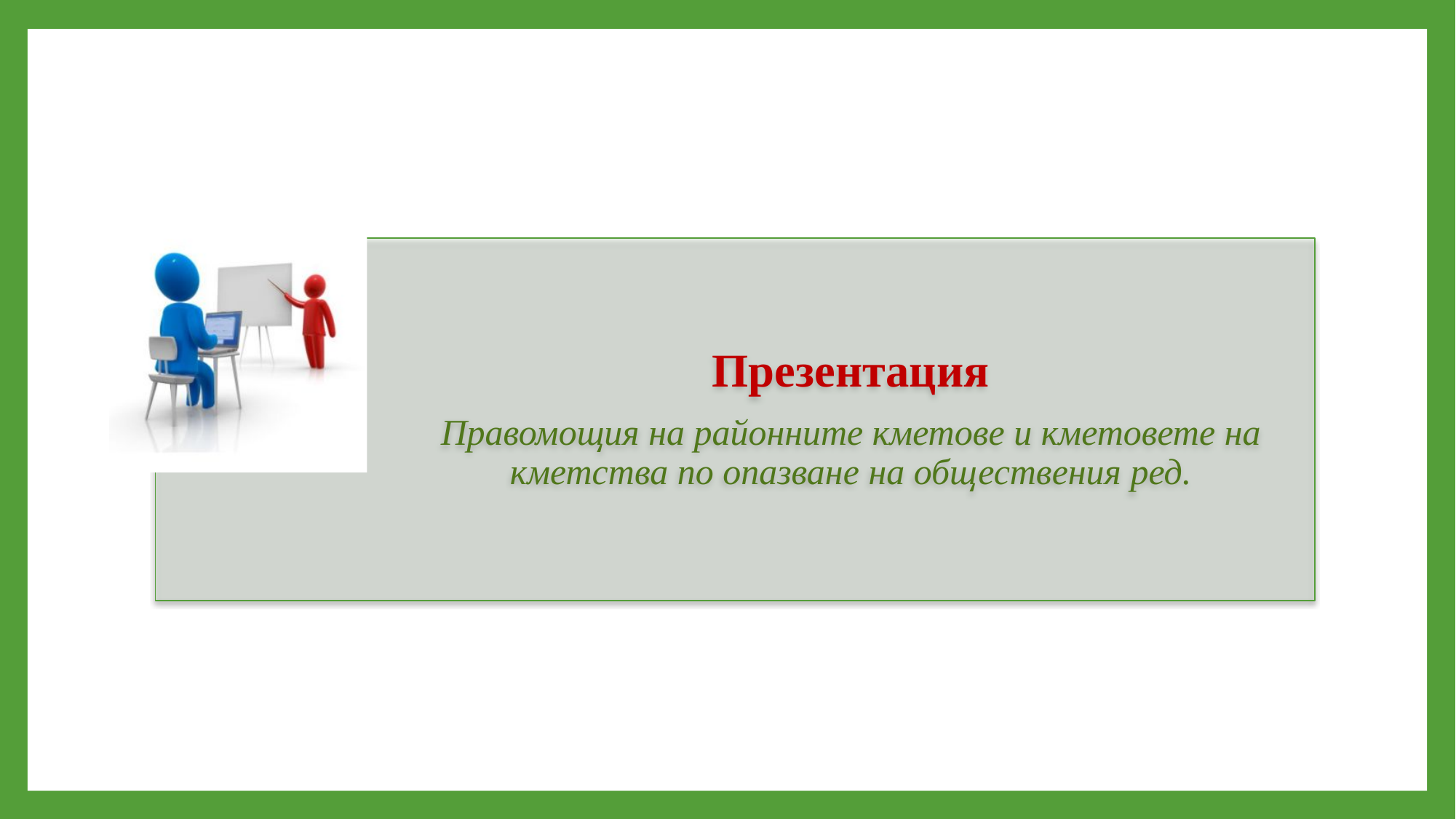

#
Презентация
Правомощия на районните кметове и кметовете на кметства по опазване на обществения ред.